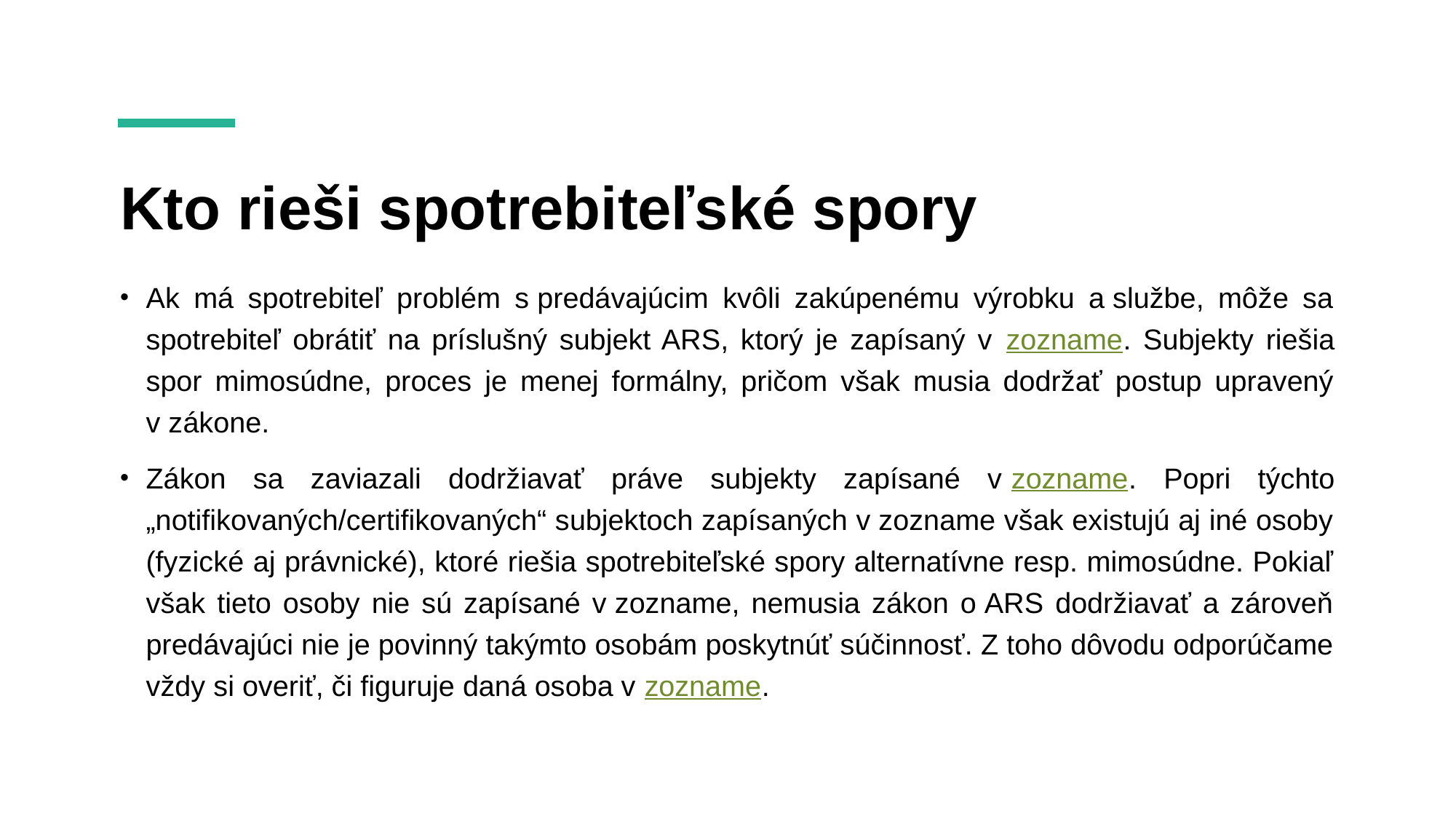

# Kto rieši spotrebiteľské spory
Ak má spotrebiteľ problém s predávajúcim kvôli zakúpenému výrobku a službe, môže sa spotrebiteľ obrátiť na príslušný subjekt ARS, ktorý je zapísaný v zozname. Subjekty riešia spor mimosúdne, proces je menej formálny, pričom však musia dodržať postup upravený v zákone.
Zákon sa zaviazali dodržiavať práve subjekty zapísané v zozname. Popri týchto „notifikovaných/certifikovaných“ subjektoch zapísaných v zozname však existujú aj iné osoby (fyzické aj právnické), ktoré riešia spotrebiteľské spory alternatívne resp. mimosúdne. Pokiaľ však tieto osoby nie sú zapísané v zozname, nemusia zákon o ARS dodržiavať a zároveň predávajúci nie je povinný takýmto osobám poskytnúť súčinnosť. Z toho dôvodu odporúčame vždy si overiť, či figuruje daná osoba v zozname.